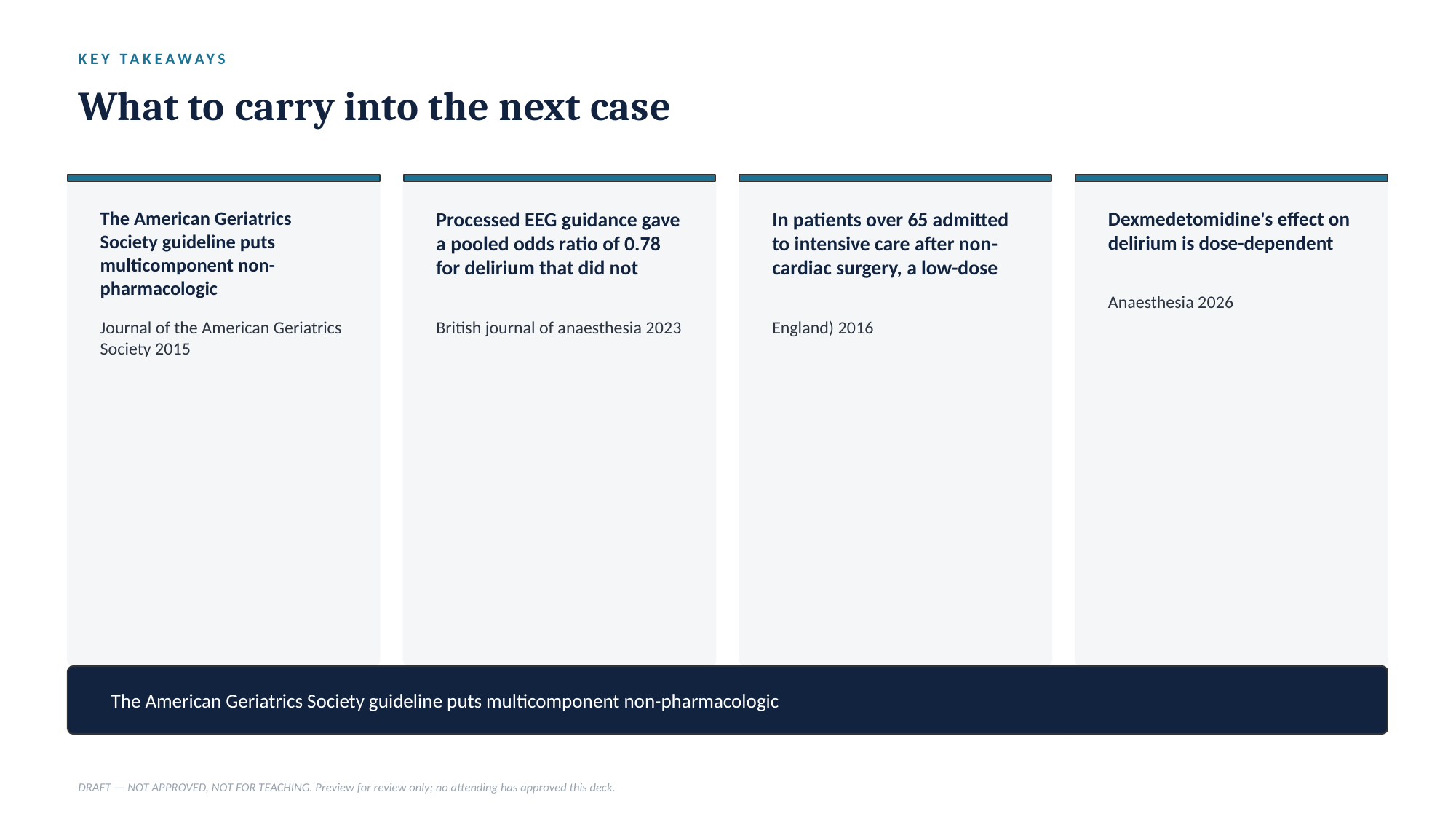

KEY TAKEAWAYS
What to carry into the next case

The American Geriatrics Society guideline puts multicomponent non-pharmacologic
Processed EEG guidance gave a pooled odds ratio of 0.78 for delirium that did not
In patients over 65 admitted to intensive care after non-cardiac surgery, a low-dose
Dexmedetomidine's effect on delirium is dose-dependent
Anaesthesia 2026
Journal of the American Geriatrics Society 2015
British journal of anaesthesia 2023
England) 2016

The American Geriatrics Society guideline puts multicomponent non-pharmacologic
DRAFT — NOT APPROVED, NOT FOR TEACHING. Preview for review only; no attending has approved this deck.